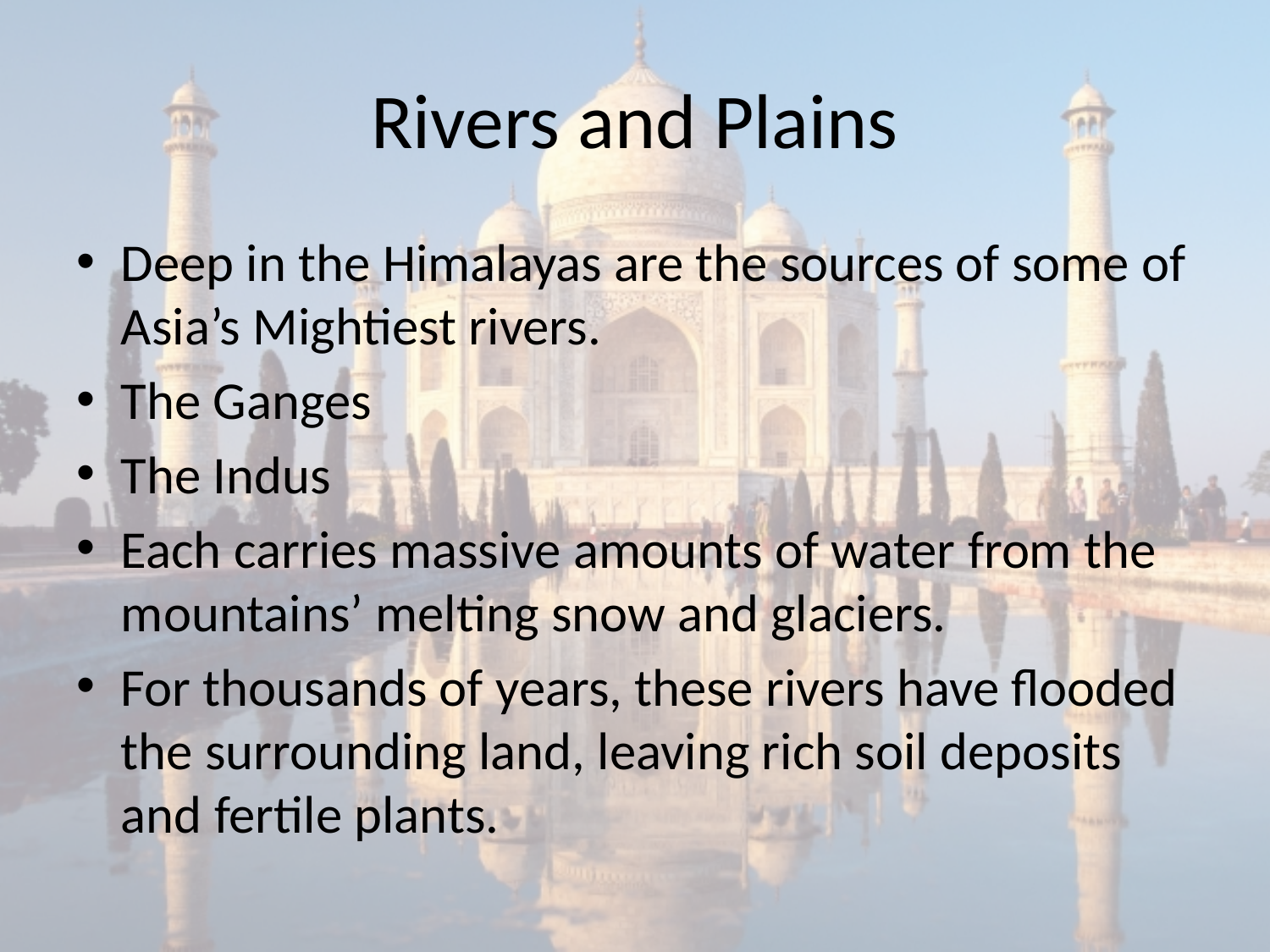

# Rivers and Plains
Deep in the Himalayas are the sources of some of Asia’s Mightiest rivers.
The Ganges
The Indus
Each carries massive amounts of water from the mountains’ melting snow and glaciers.
For thousands of years, these rivers have flooded the surrounding land, leaving rich soil deposits and fertile plants.